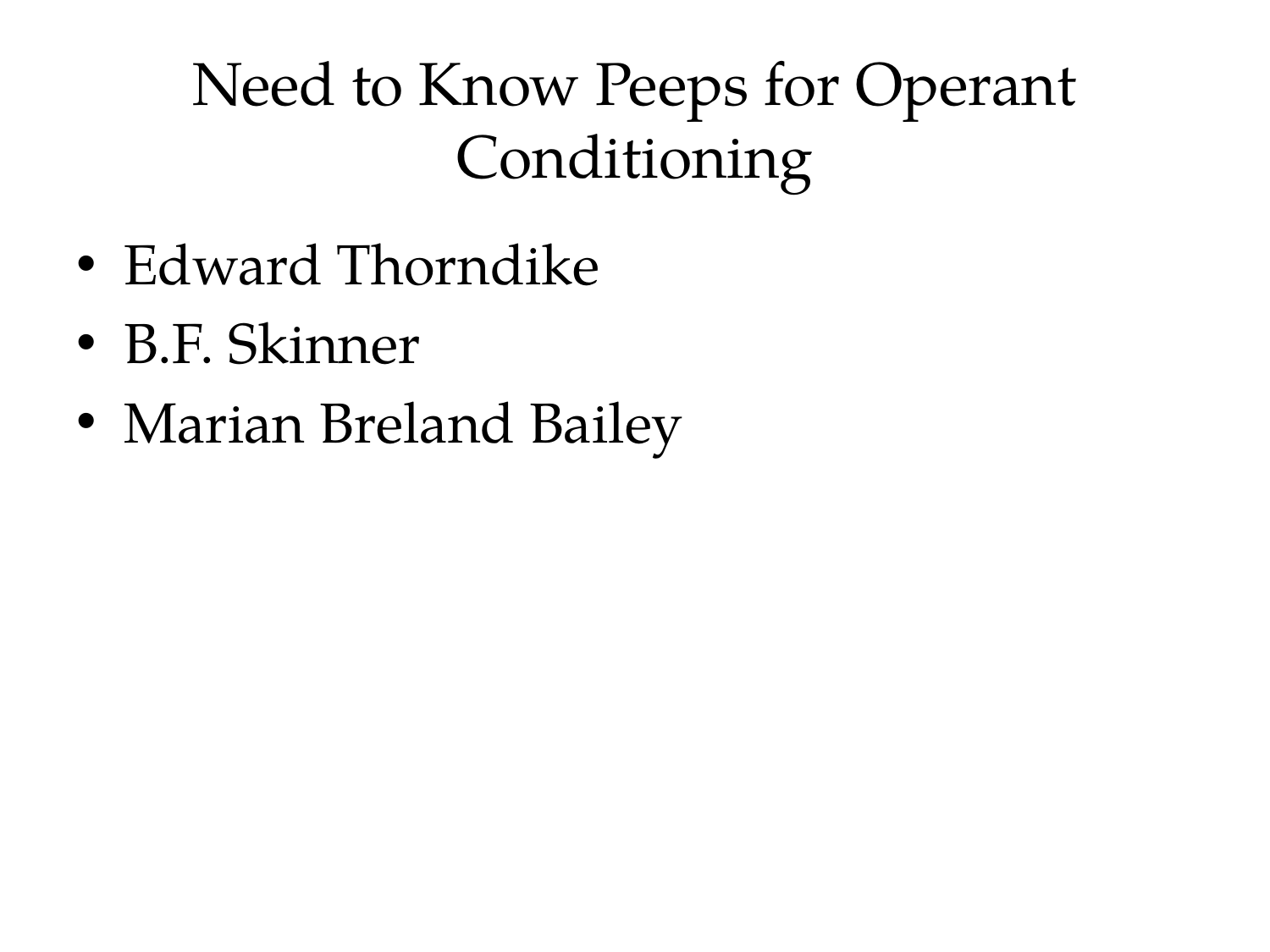

# Need to Know Peeps for Operant Conditioning
Edward Thorndike
B.F. Skinner
Marian Breland Bailey